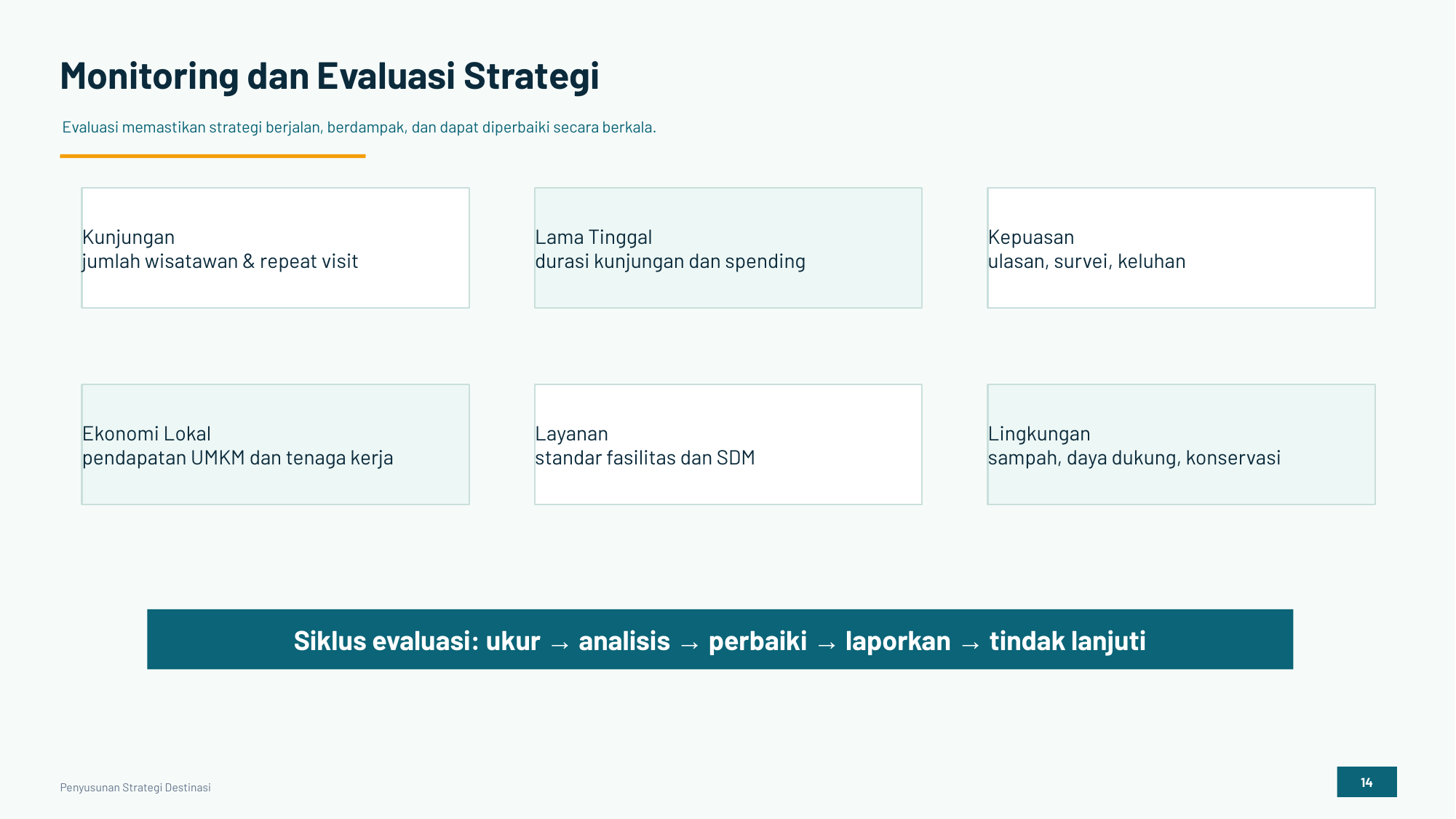

Monitoring dan Evaluasi Strategi
Evaluasi memastikan strategi berjalan, berdampak, dan dapat diperbaiki secara berkala.

Kunjungan
jumlah wisatawan & repeat visit
Lama Tinggal
durasi kunjungan dan spending
Kepuasan
ulasan, survei, keluhan
Ekonomi Lokal
pendapatan UMKM dan tenaga kerja
Layanan
standar fasilitas dan SDM
Lingkungan
sampah, daya dukung, konservasi
Siklus evaluasi: ukur → analisis → perbaiki → laporkan → tindak lanjuti
14
Penyusunan Strategi Destinasi